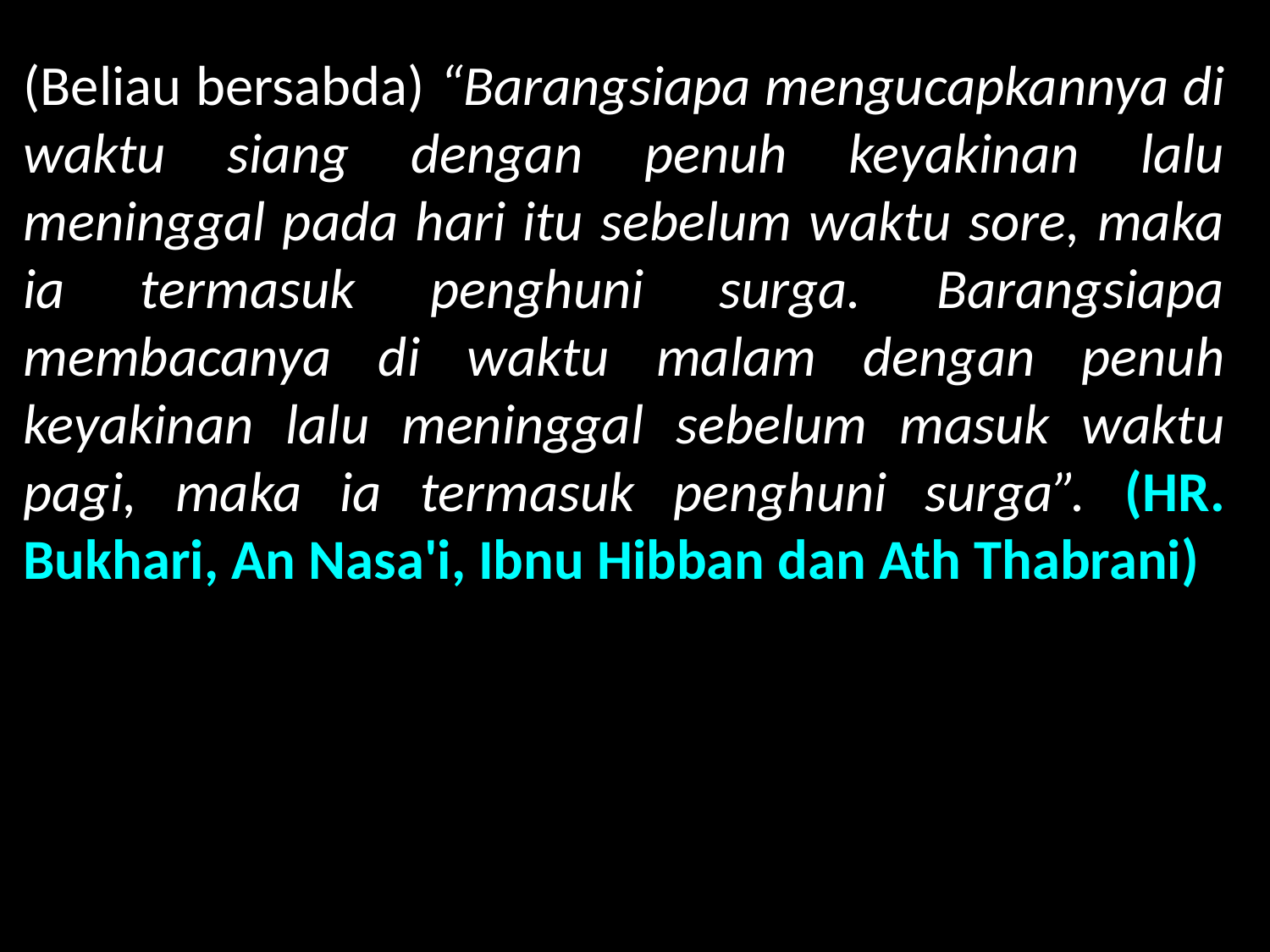

(Beliau bersabda) “Barangsiapa mengucapkannya di waktu siang dengan penuh keyakinan lalu meninggal pada hari itu sebelum waktu sore, maka ia termasuk penghuni surga. Barangsiapa membacanya di waktu malam dengan penuh keyakinan lalu meninggal sebelum masuk waktu pagi, maka ia termasuk penghuni surga”. (HR. Bukhari, An Nasa'i, Ibnu Hibban dan Ath Thabrani)